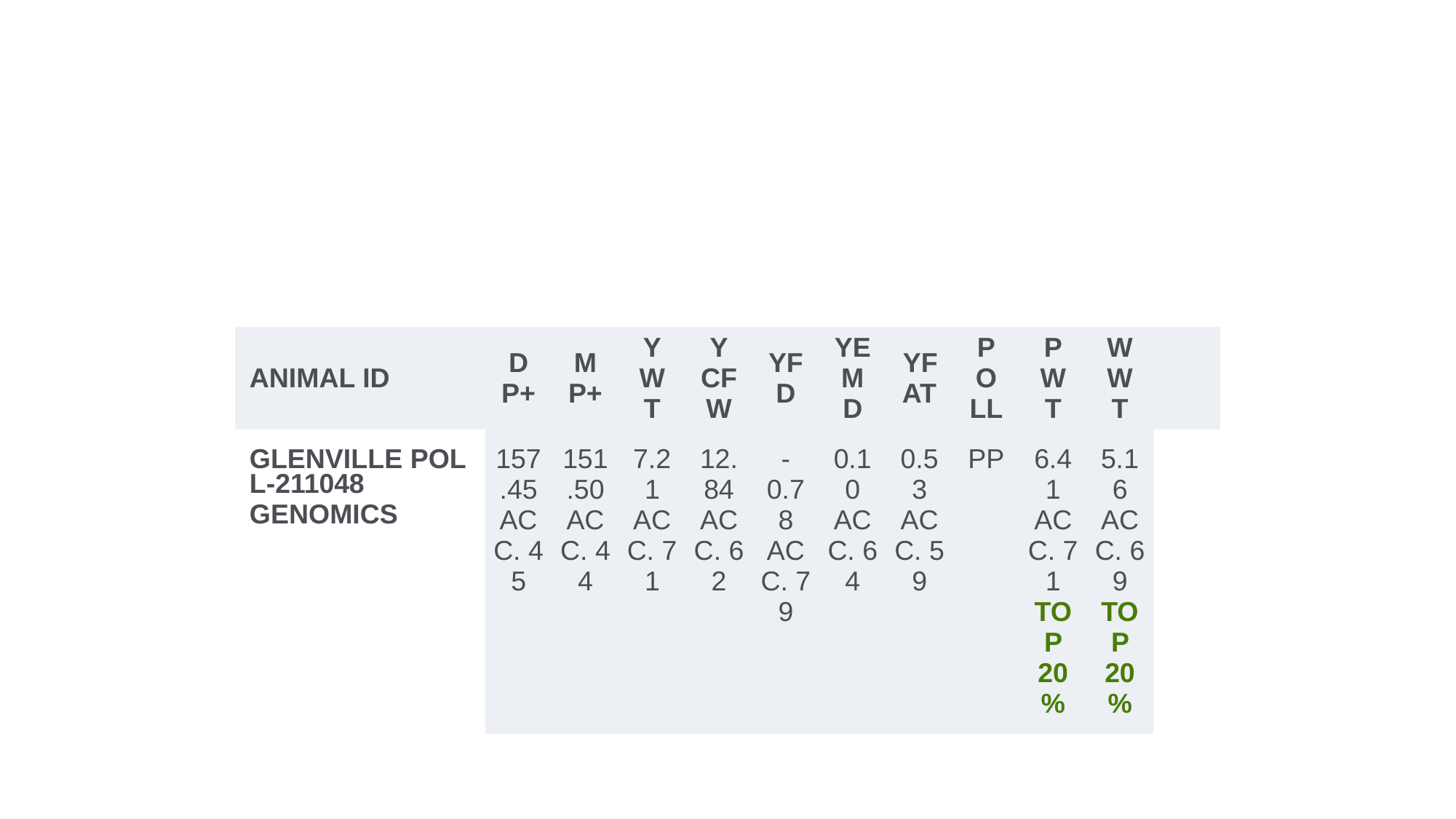

#
| ANIMAL ID | DP+ | MP+ | YWT | YCFW | YFD | YEMD | YFAT | POLL | PWT | WWT |  |
| --- | --- | --- | --- | --- | --- | --- | --- | --- | --- | --- | --- |
| GLENVILLE POLL-211048GENOMICS | 157.45 ACC. 45 | 151.50 ACC. 44 | 7.21 ACC. 71 | 12.84 ACC. 62 | -0.78 ACC. 79 | 0.10 ACC. 64 | 0.53 ACC. 59 | PP | 6.41 ACC. 71 TOP 20% | 5.16 ACC. 69 TOP 20% |  |